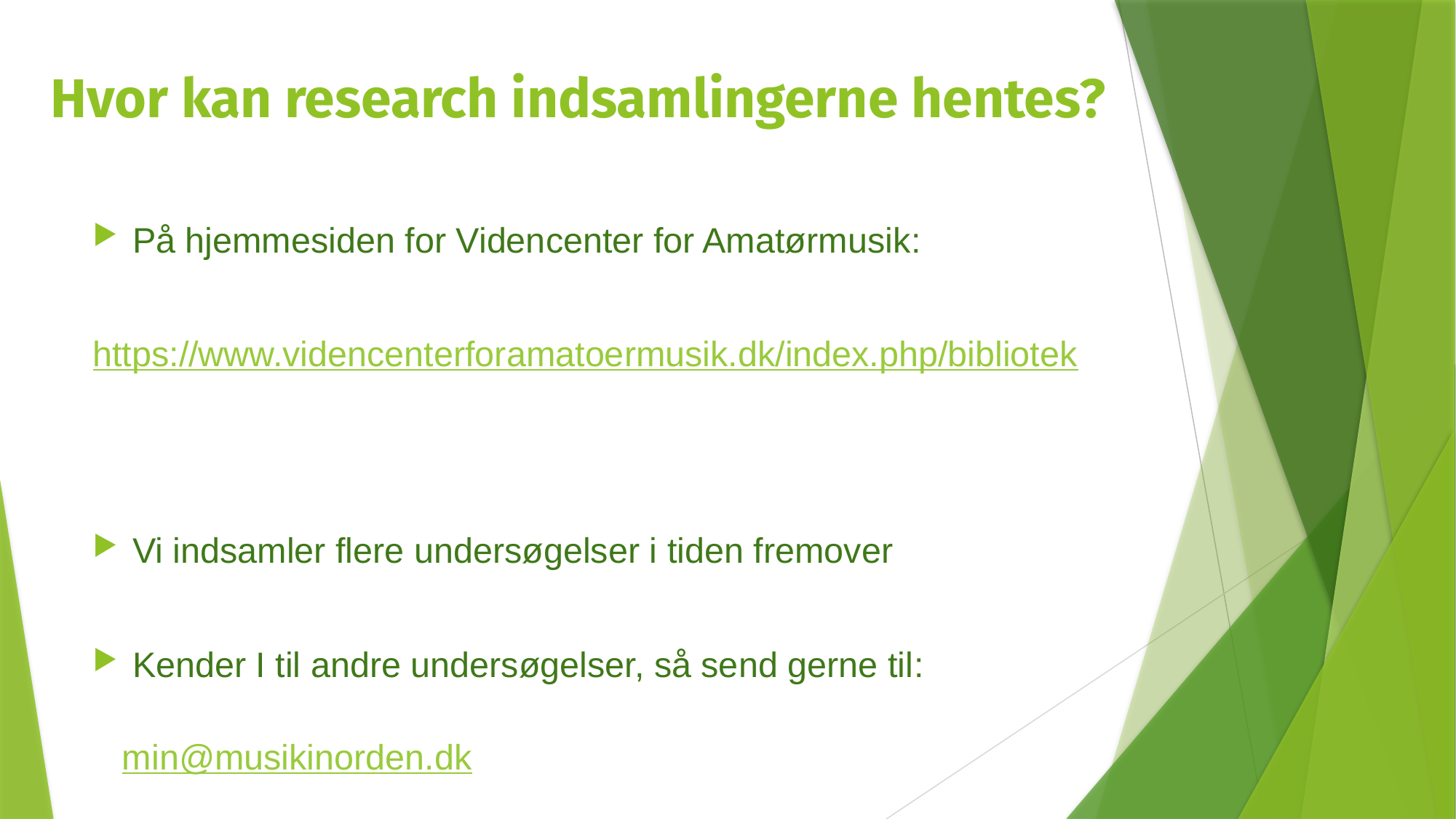

# Hvor kan research indsamlingerne hentes?
På hjemmesiden for Videncenter for Amatørmusik:

https://www.videncenterforamatoermusik.dk/index.php/bibliotek

Vi indsamler flere undersøgelser i tiden fremover

Kender I til andre undersøgelser, så send gerne til:

   min@musikinorden.dk